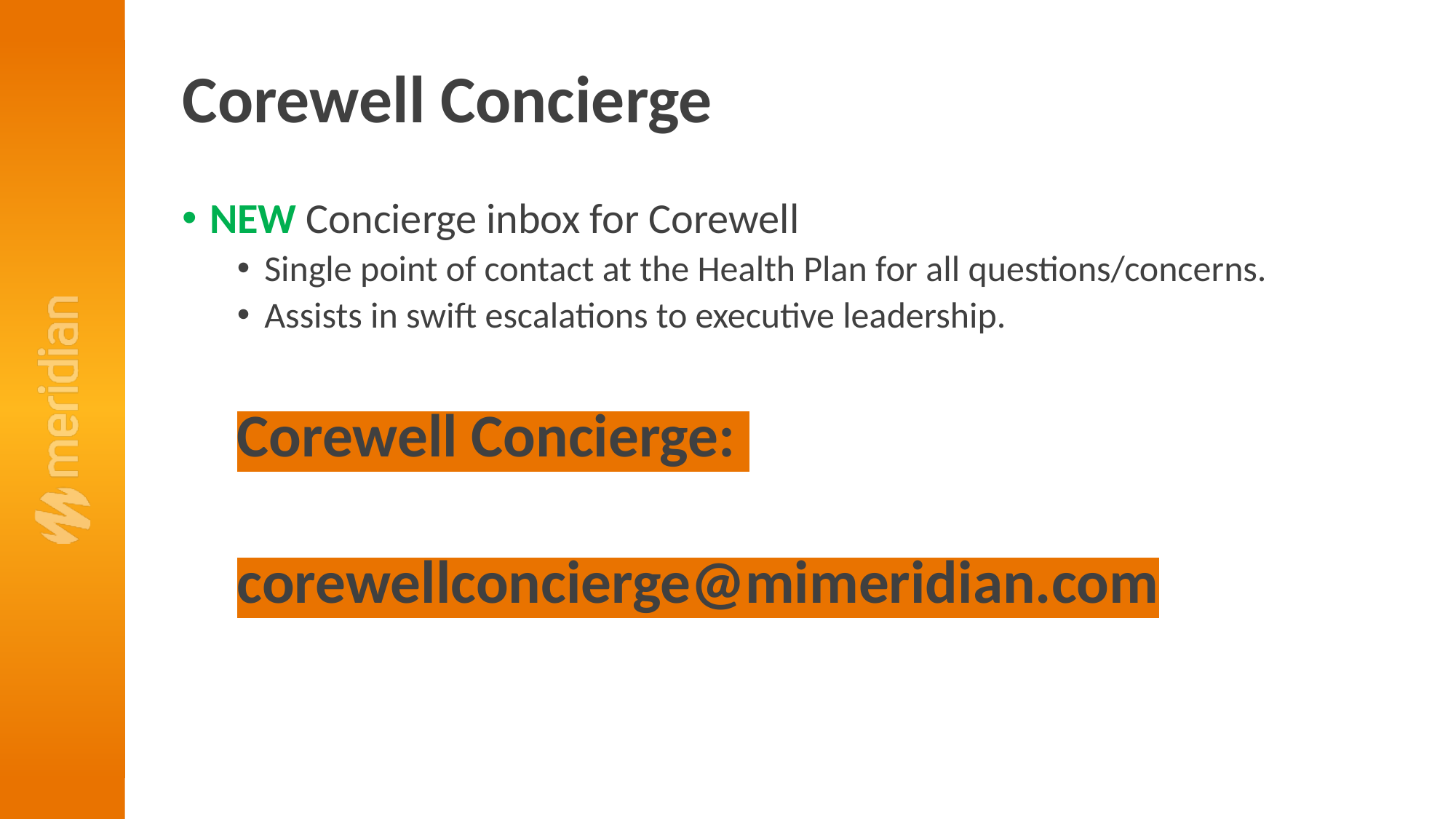

# Corewell Concierge
NEW Concierge inbox for Corewell
Single point of contact at the Health Plan for all questions/concerns.
Assists in swift escalations to executive leadership.

Corewell Concierge:

corewellconcierge@mimeridian.com